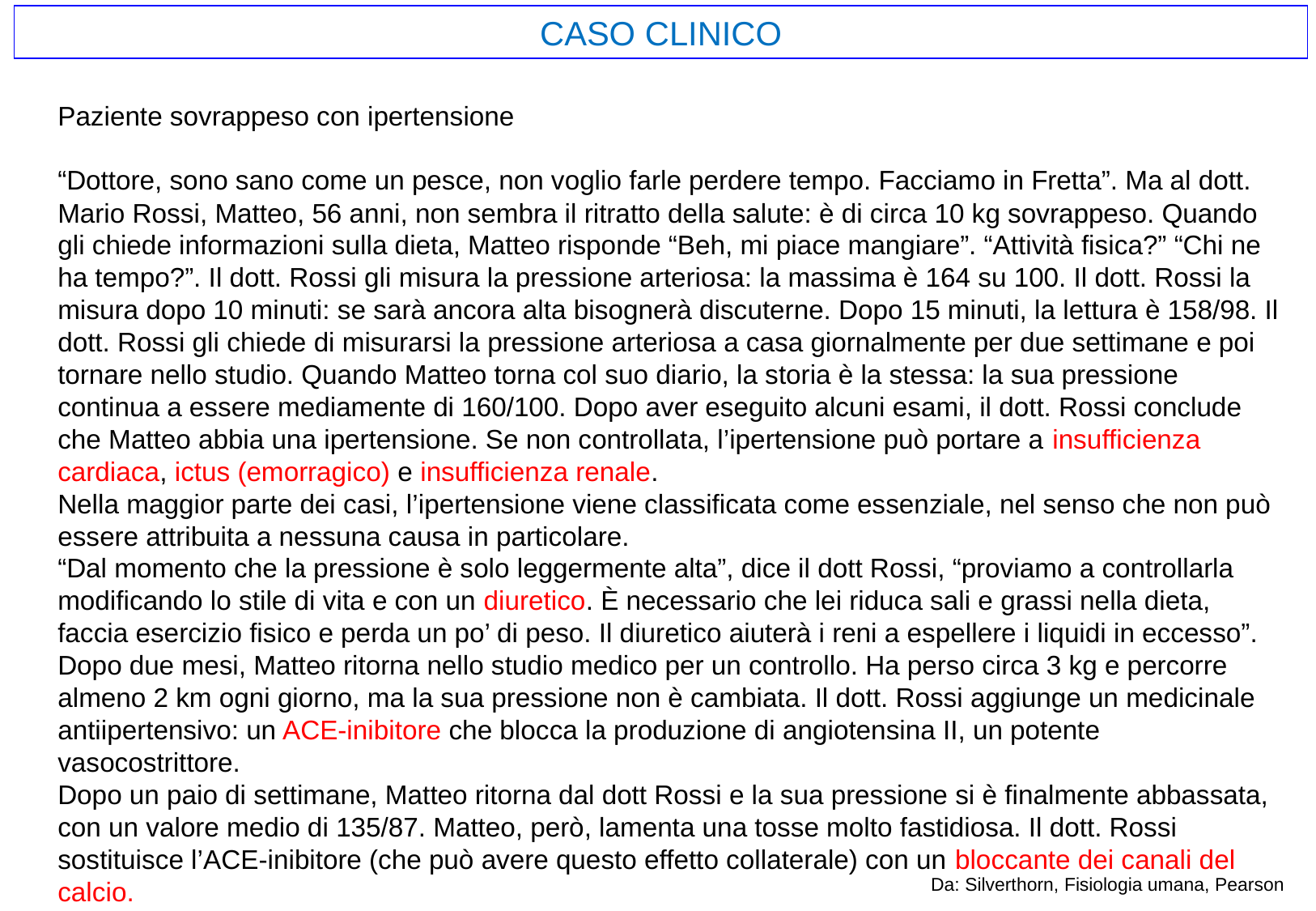

CASO CLINICO
Paziente sovrappeso con ipertensione

“Dottore, sono sano come un pesce, non voglio farle perdere tempo. Facciamo in Fretta”. Ma al dott. Mario Rossi, Matteo, 56 anni, non sembra il ritratto della salute: è di circa 10 kg sovrappeso. Quando gli chiede informazioni sulla dieta, Matteo risponde “Beh, mi piace mangiare”. “Attività fisica?” “Chi ne ha tempo?”. Il dott. Rossi gli misura la pressione arteriosa: la massima è 164 su 100. Il dott. Rossi la misura dopo 10 minuti: se sarà ancora alta bisognerà discuterne. Dopo 15 minuti, la lettura è 158/98. Il dott. Rossi gli chiede di misurarsi la pressione arteriosa a casa giornalmente per due settimane e poi tornare nello studio. Quando Matteo torna col suo diario, la storia è la stessa: la sua pressione continua a essere mediamente di 160/100. Dopo aver eseguito alcuni esami, il dott. Rossi conclude che Matteo abbia una ipertensione. Se non controllata, l’ipertensione può portare a insufficienza cardiaca, ictus (emorragico) e insufficienza renale.
Nella maggior parte dei casi, l’ipertensione viene classificata come essenziale, nel senso che non può essere attribuita a nessuna causa in particolare.
“Dal momento che la pressione è solo leggermente alta”, dice il dott Rossi, “proviamo a controllarla modificando lo stile di vita e con un diuretico. È necessario che lei riduca sali e grassi nella dieta, faccia esercizio fisico e perda un po’ di peso. Il diuretico aiuterà i reni a espellere i liquidi in eccesso”.
Dopo due mesi, Matteo ritorna nello studio medico per un controllo. Ha perso circa 3 kg e percorre almeno 2 km ogni giorno, ma la sua pressione non è cambiata. Il dott. Rossi aggiunge un medicinale antiipertensivo: un ACE-inibitore che blocca la produzione di angiotensina II, un potente vasocostrittore.
Dopo un paio di settimane, Matteo ritorna dal dott Rossi e la sua pressione si è finalmente abbassata, con un valore medio di 135/87. Matteo, però, lamenta una tosse molto fastidiosa. Il dott. Rossi sostituisce l’ACE-inibitore (che può avere questo effetto collaterale) con un bloccante dei canali del calcio.
Da: Silverthorn, Fisiologia umana, Pearson